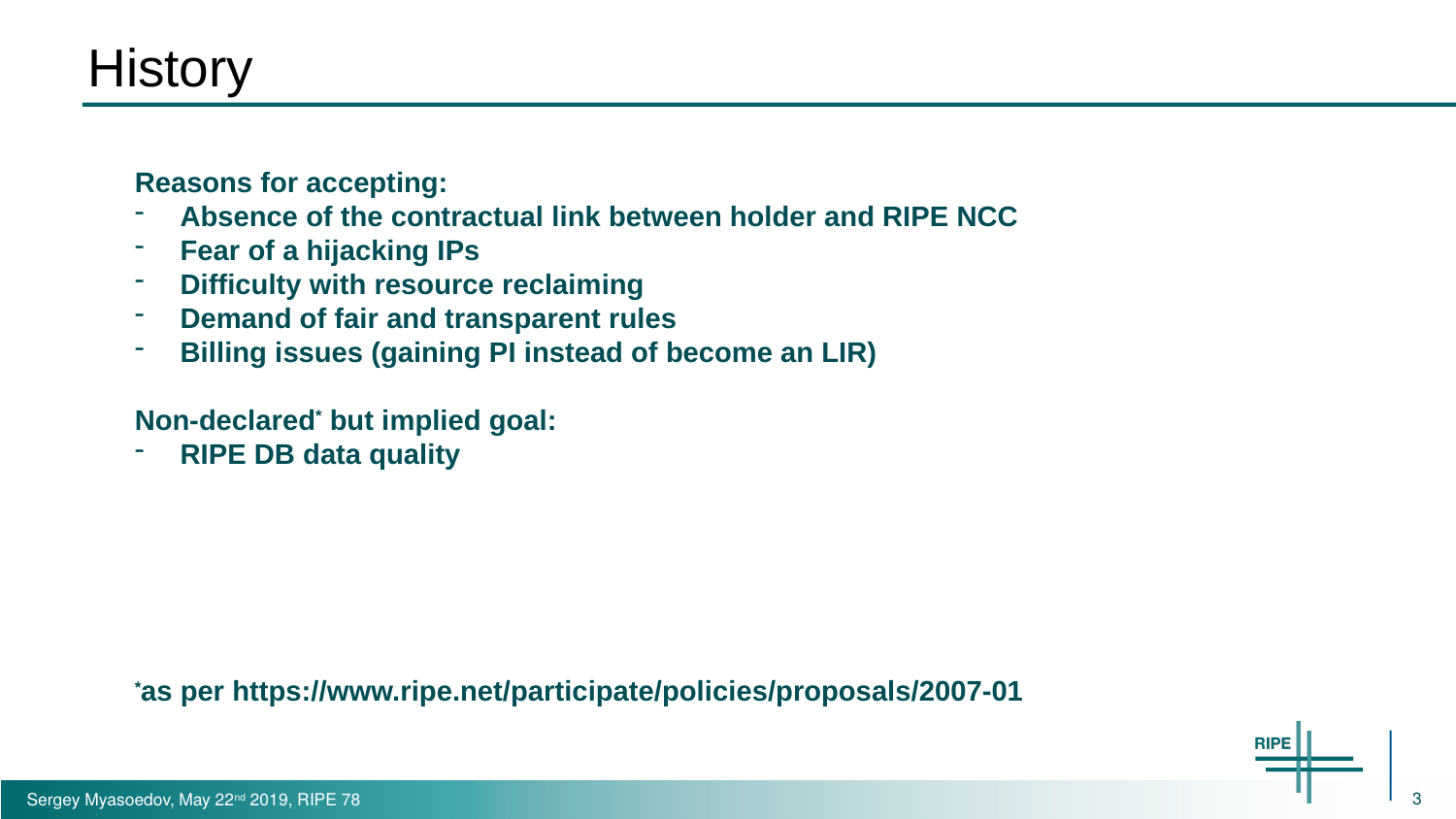

# History
Reasons for accepting:
Absence of the contractual link between holder and RIPE NCC
Fear of a hijacking IPs
Difficulty with resource reclaiming
Demand of fair and transparent rules
Billing issues (gaining PI instead of become an LIR)

Non-declared* but implied goal:
RIPE DB data quality

*as per https://www.ripe.net/participate/policies/proposals/2007-01

3